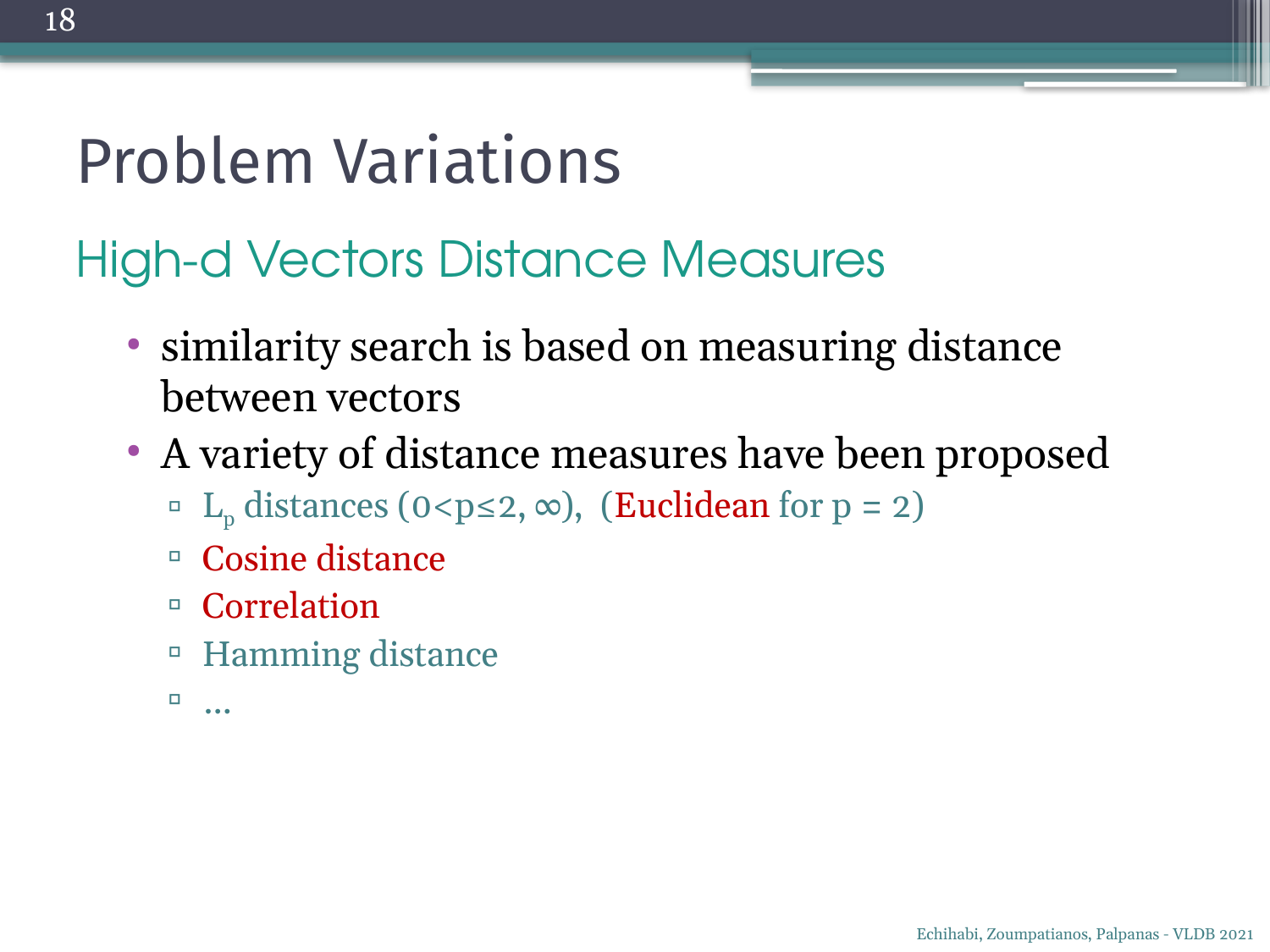

18
# Problem Variations
High-d Vectors Distance Measures

similarity search is based on measuring distance between vectors
A variety of distance measures have been proposed
Lp distances (0<p≤2, ∞),  (Euclidean for p = 2)
Cosine distance
Correlation
Hamming distance
…
Echihabi, Zoumpatianos, Palpanas - VLDB 2021